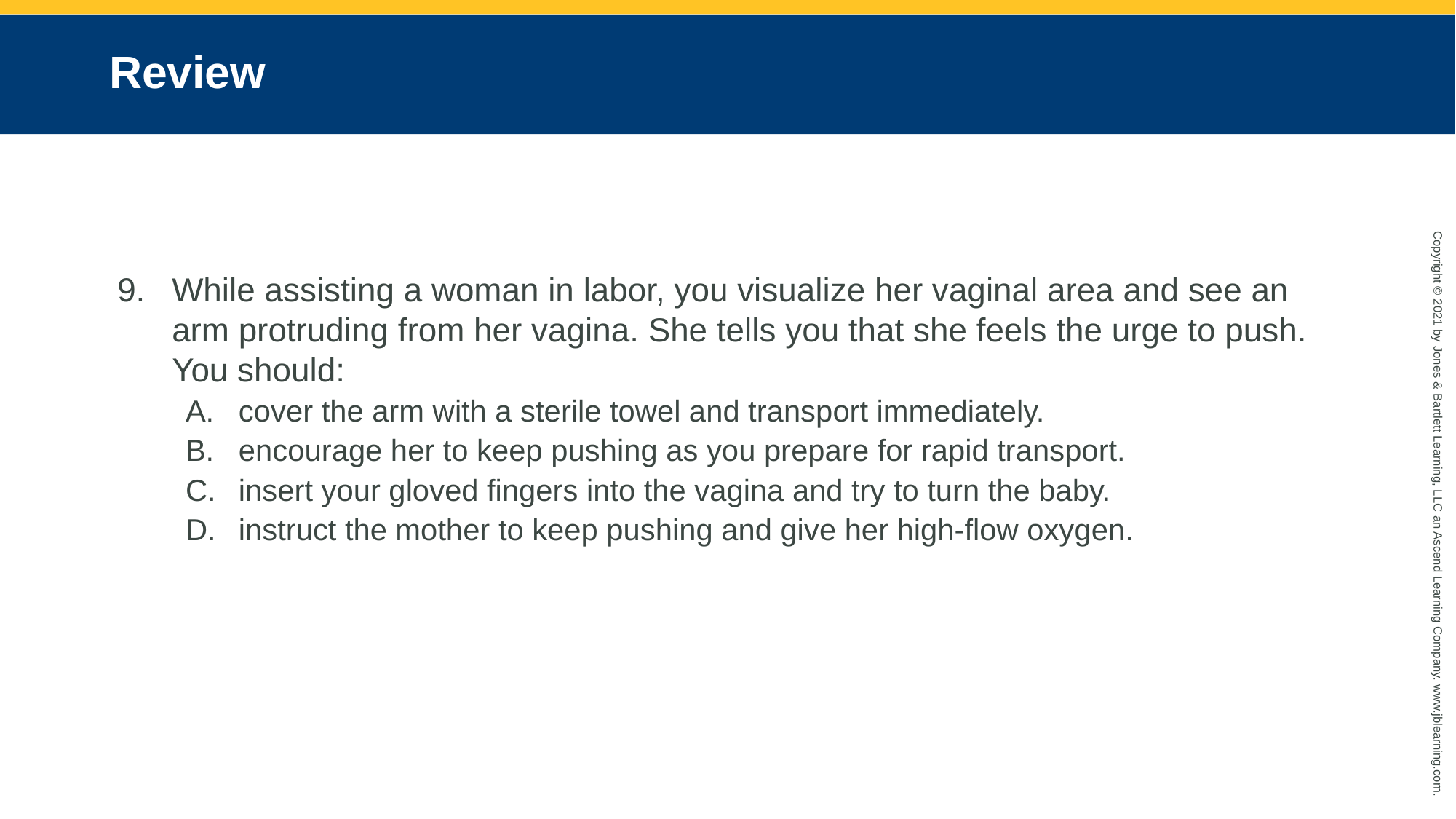

# Review
While assisting a woman in labor, you visualize her vaginal area and see an arm protruding from her vagina. She tells you that she feels the urge to push. You should:
cover the arm with a sterile towel and transport immediately.
encourage her to keep pushing as you prepare for rapid transport.
insert your gloved fingers into the vagina and try to turn the baby.
instruct the mother to keep pushing and give her high-flow oxygen.